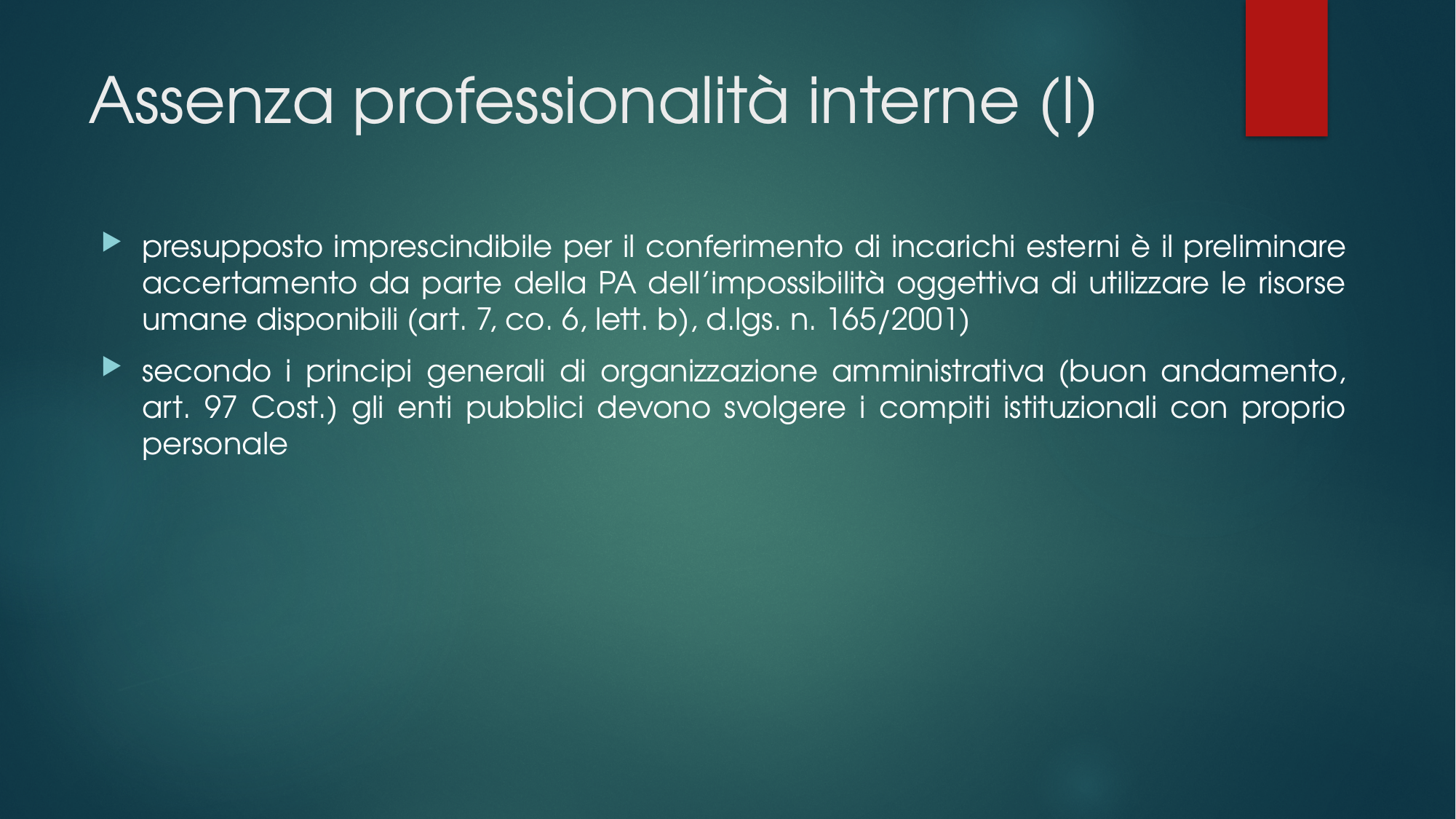

# Assenza professionalità interne (I)
presupposto imprescindibile per il conferimento di incarichi esterni è il preliminare accertamento da parte della PA dell’impossibilità oggettiva di utilizzare le risorse umane disponibili (art. 7, co. 6, lett. b), d.lgs. n. 165/2001)
secondo i principi generali di organizzazione amministrativa (buon andamento, art. 97 Cost.) gli enti pubblici devono svolgere i compiti istituzionali con proprio personale